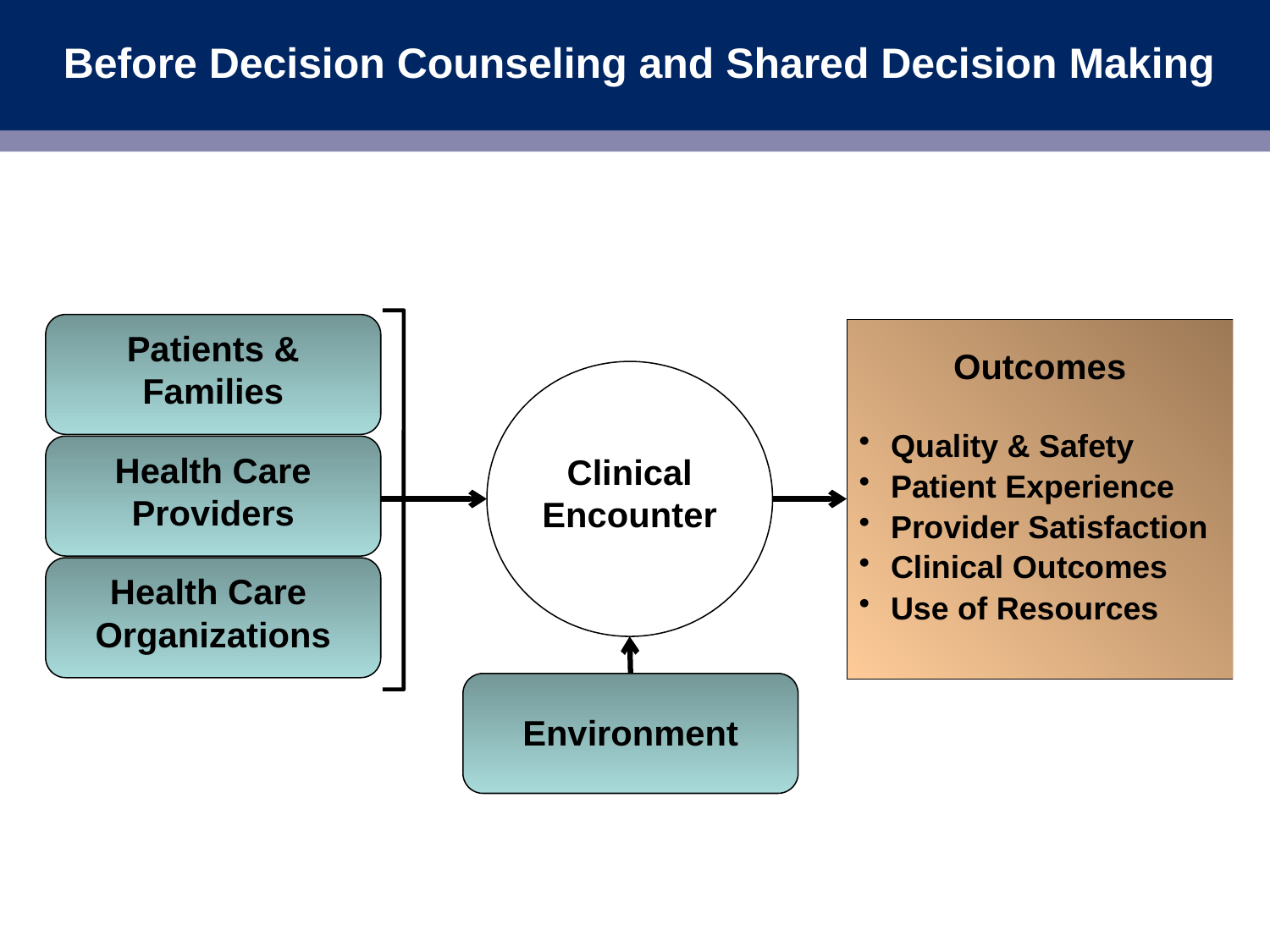

Before Decision Counseling and Shared Decision Making

Patients & Families

Outcomes

Quality & Safety
Patient Experience
Provider Satisfaction
Clinical Outcomes
Use of Resources

Clinical
Encounter
Health Care Providers
Health Care  Organizations

Environment